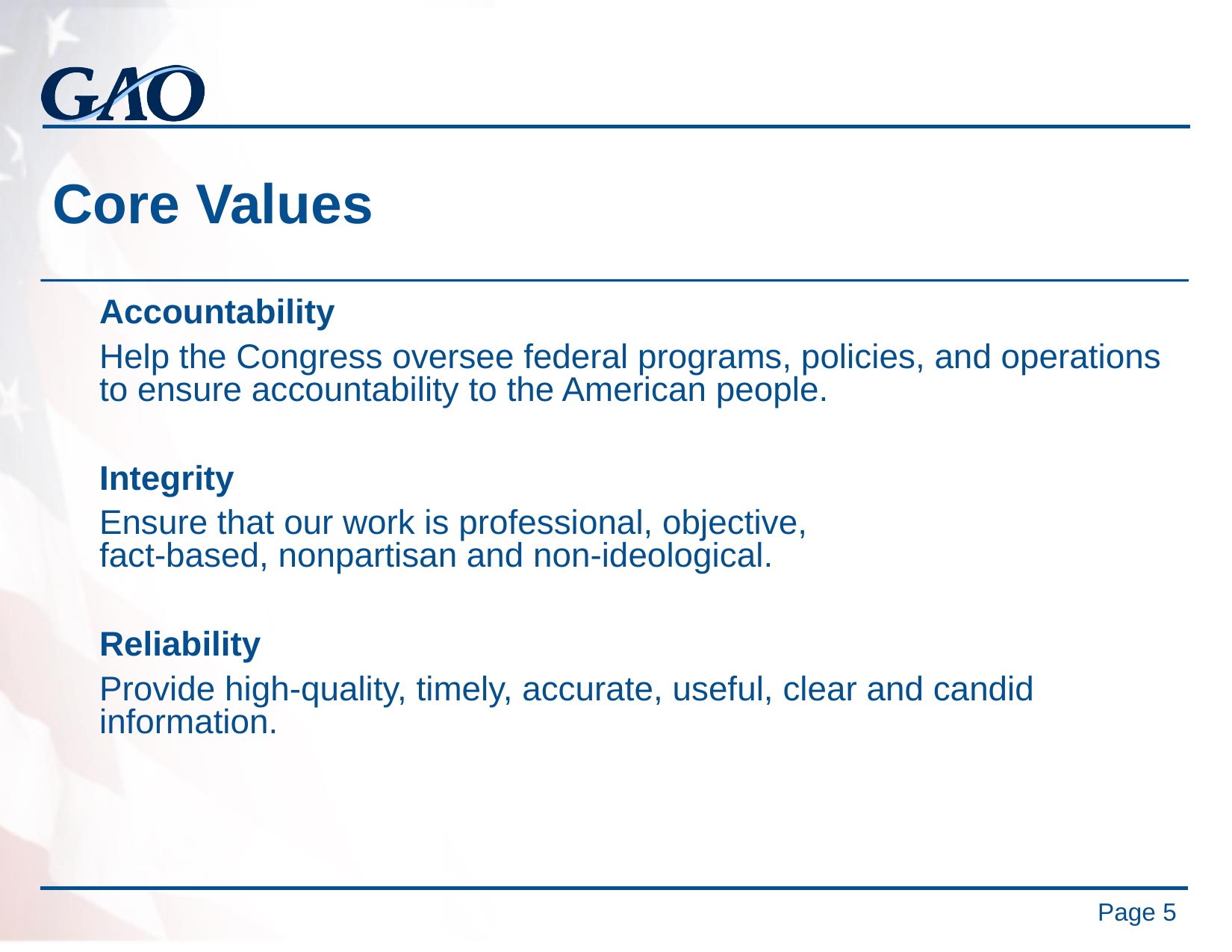

# Core Values
	Accountability
	Help the Congress oversee federal programs, policies, and operations to ensure accountability to the American people.

	Integrity
	Ensure that our work is professional, objective,
fact-based, nonpartisan and non-ideological.

	Reliability
	Provide high-quality, timely, accurate, useful, clear and candid information.

Page 5